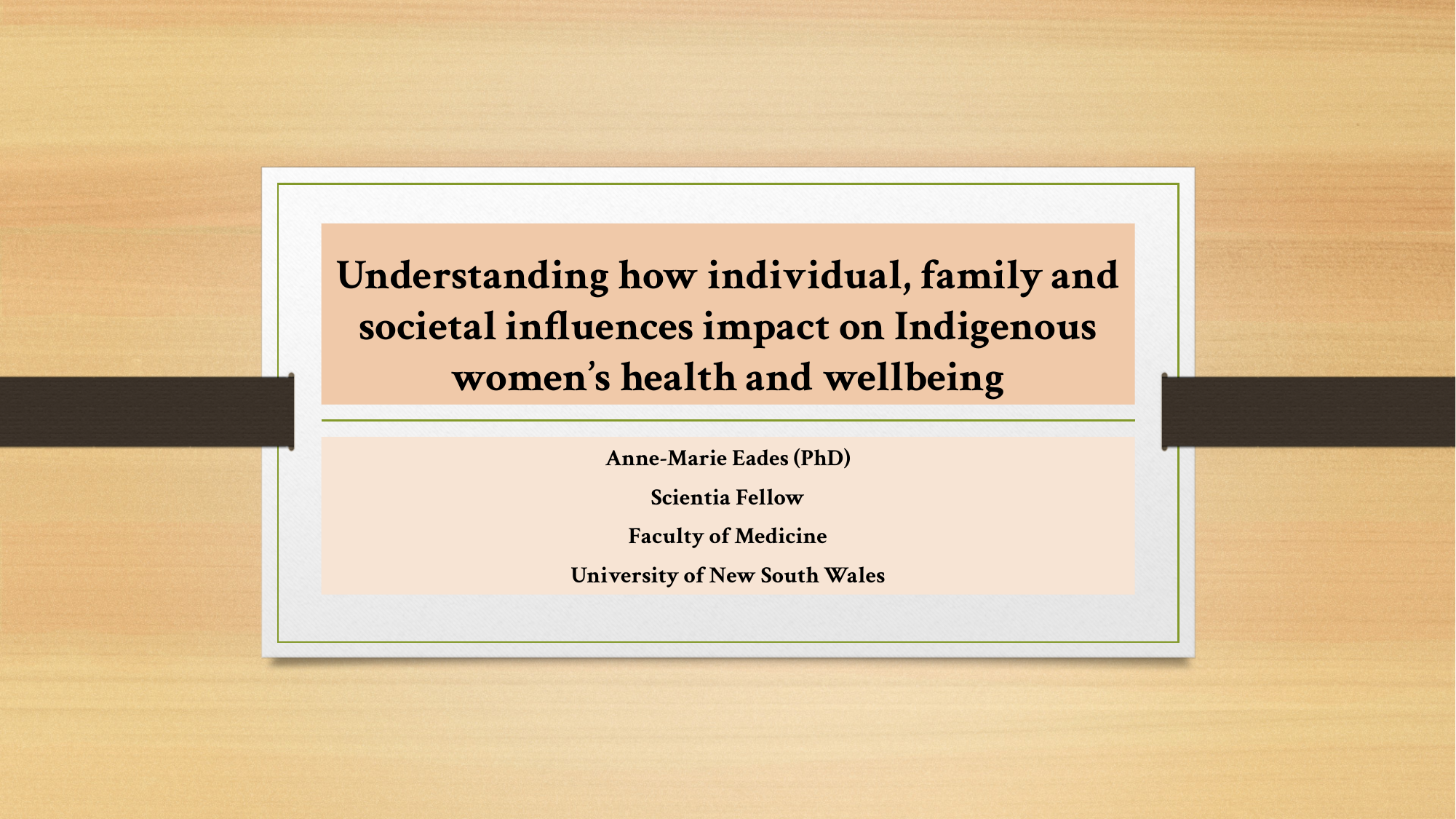

# Understanding how individual, family and societal influences impact on Indigenous women’s health and wellbeing
Anne-Marie Eades (PhD)
Scientia Fellow
Faculty of Medicine
University of New South Wales